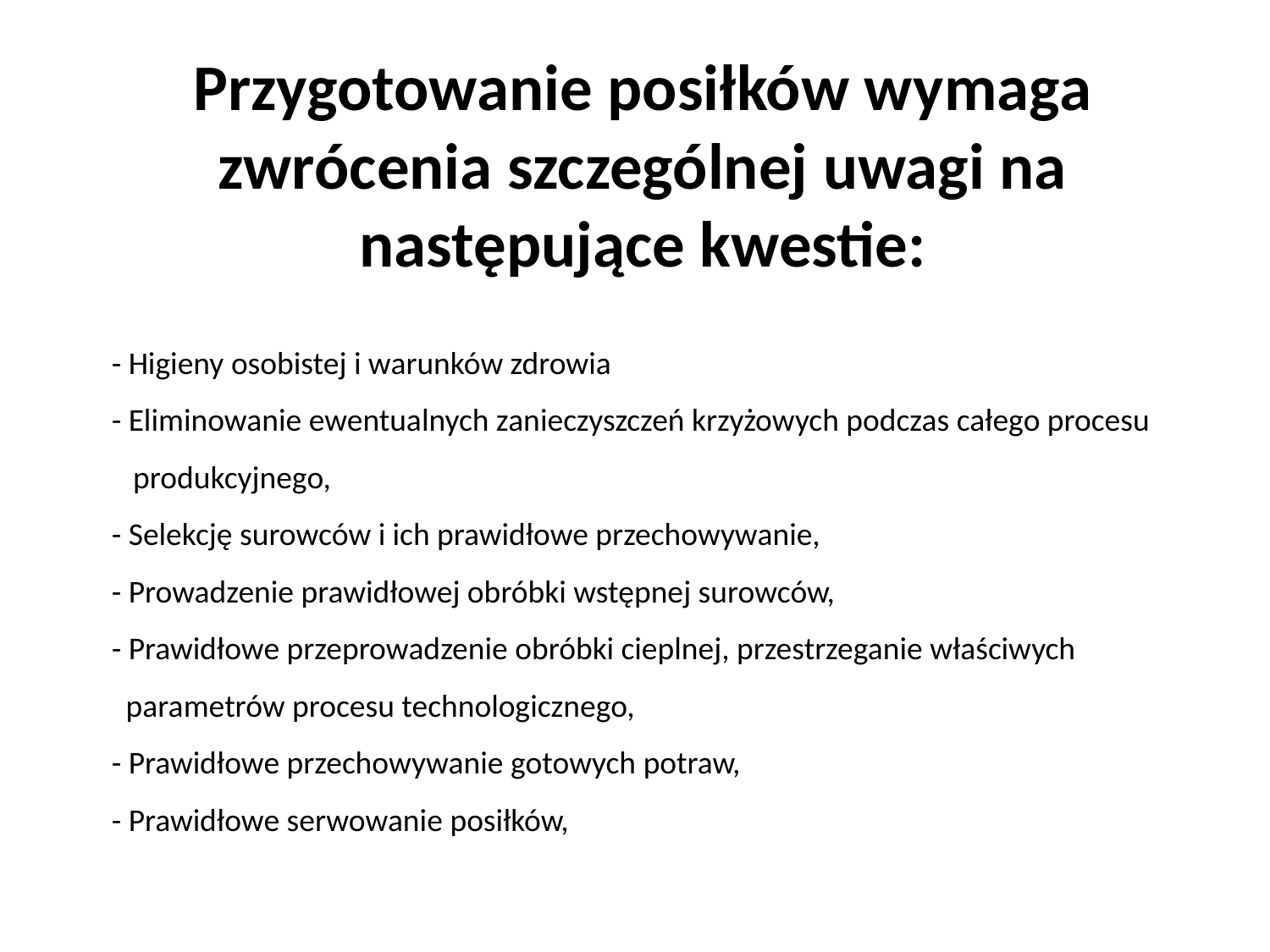

# Przygotowanie posiłków wymaga zwrócenia szczególnej uwagi na następujące kwestie:
- Higieny osobistej i warunków zdrowia
- Eliminowanie ewentualnych zanieczyszczeń krzyżowych podczas całego procesu
   produkcyjnego,
- Selekcję surowców i ich prawidłowe przechowywanie,
- Prowadzenie prawidłowej obróbki wstępnej surowców,
- Prawidłowe przeprowadzenie obróbki cieplnej, przestrzeganie właściwych
  parametrów procesu technologicznego,
- Prawidłowe przechowywanie gotowych potraw,
- Prawidłowe serwowanie posiłków,